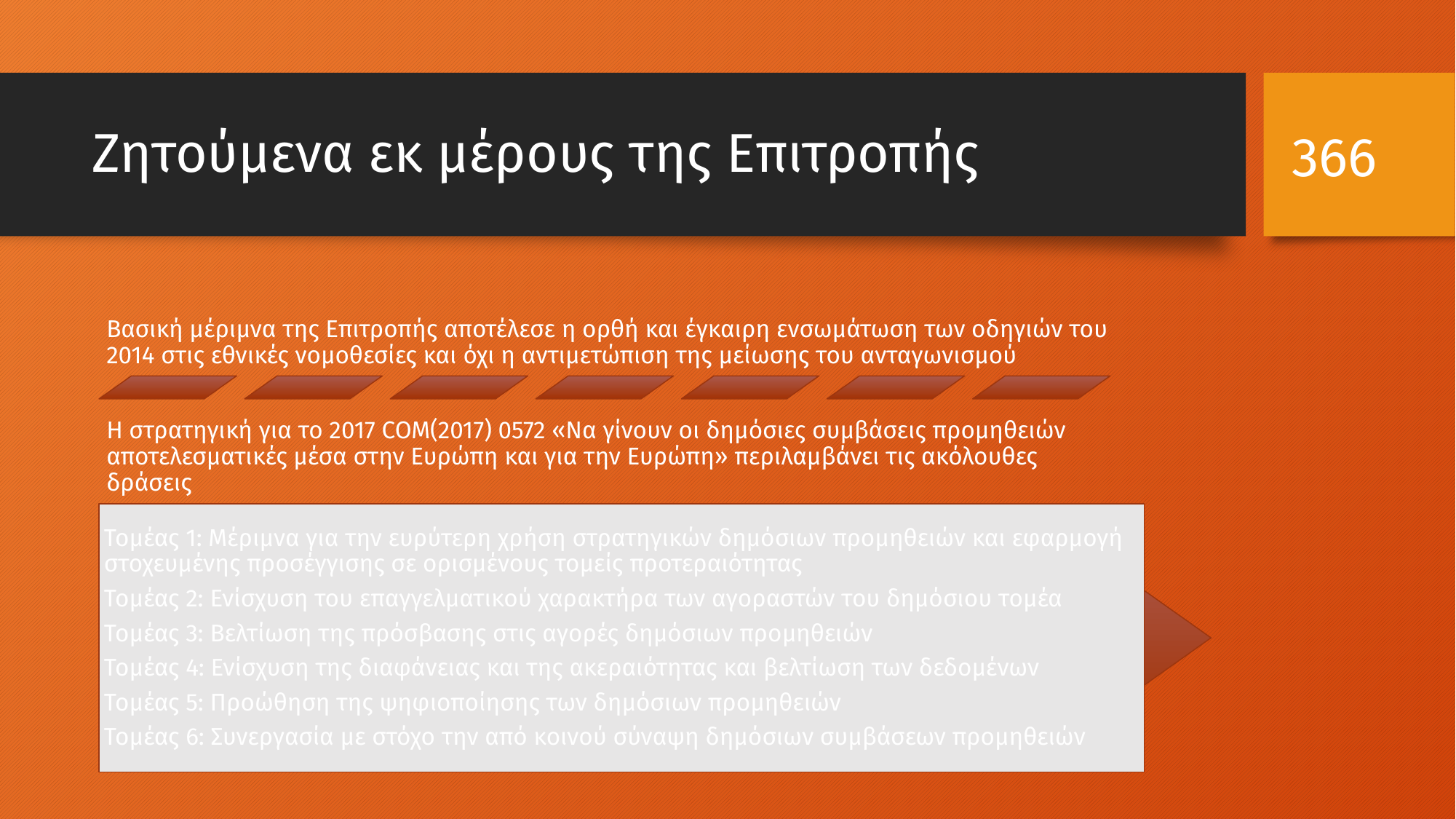

366
# Ζητούμενα εκ μέρους της Επιτροπής
Βασική μέριμνα της Επιτροπής αποτέλεσε η ορθή και έγκαιρη ενσωμάτωση των οδηγιών του 2014 στις εθνικές νομοθεσίες και όχι η αντιμετώπιση της μείωσης του ανταγωνισμού
Η στρατηγική για το 2017 COM(2017) 0572 «Να γίνουν οι δημόσιες συμβάσεις προμηθειών αποτελεσματικές μέσα στην Ευρώπη και για την Ευρώπη» περιλαμβάνει τις ακόλουθες δράσεις
Τομέας 1: Μέριμνα για την ευρύτερη χρήση στρατηγικών δημόσιων προμηθειών και εφαρμογή στοχευμένης προσέγγισης σε ορισμένους τομείς προτεραιότητας
Τομέας 2: Ενίσχυση του επαγγελματικού χαρακτήρα των αγοραστών του δημόσιου τομέα
Τομέας 3: Βελτίωση της πρόσβασης στις αγορές δημόσιων προμηθειών
Τομέας 4: Ενίσχυση της διαφάνειας και της ακεραιότητας και βελτίωση των δεδομένων
Τομέας 5: Προώθηση της ψηφιοποίησης των δημόσιων προμηθειών
Τομέας 6: Συνεργασία με στόχο την από κοινού σύναψη δημόσιων συμβάσεων προμηθειών